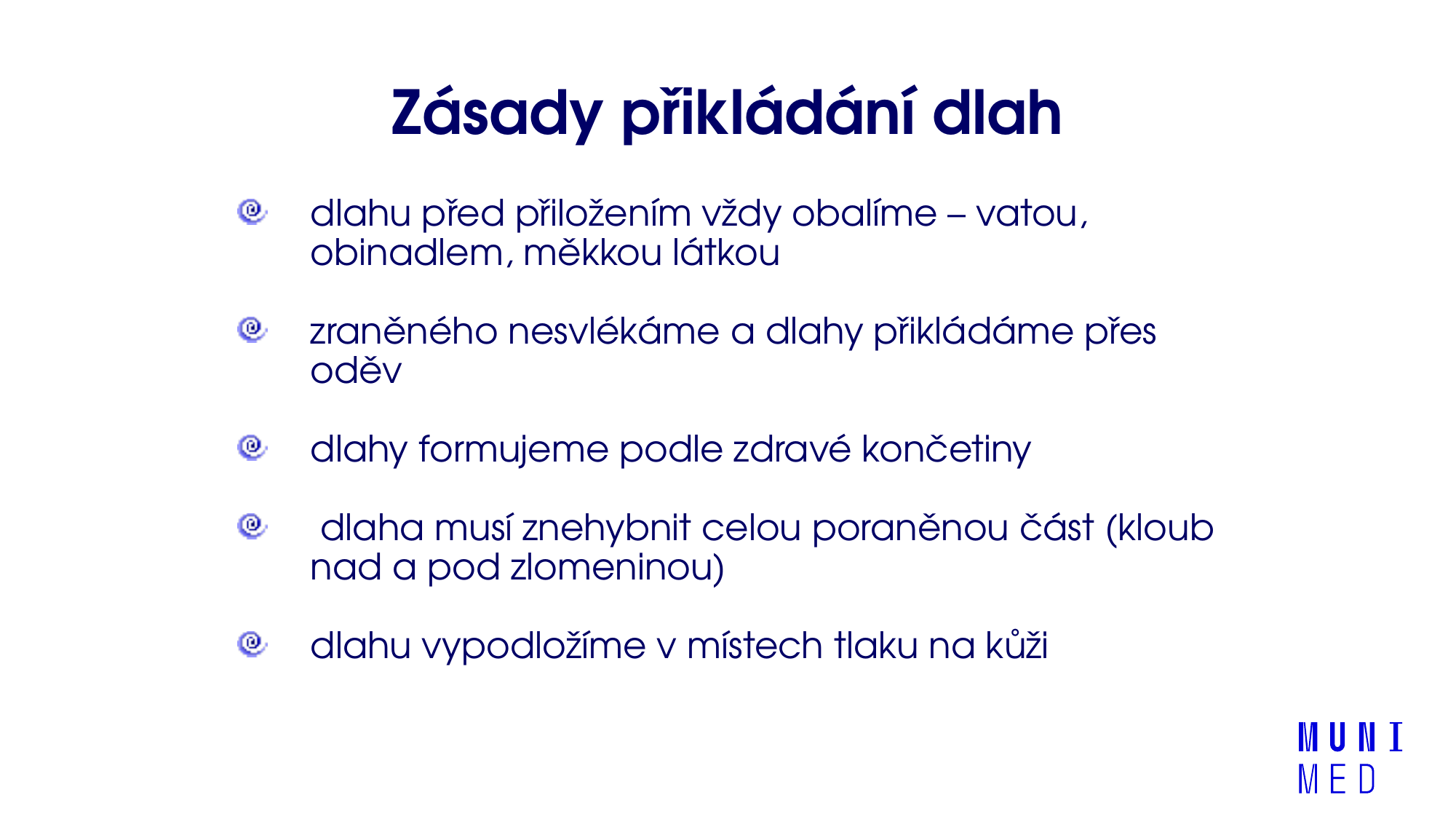

# Zásady přikládání dlah
dlahu před přiložením vždy obalíme – vatou, obinadlem, měkkou látkou

zraněného nesvlékáme a dlahy přikládáme přes oděv

dlahy formujeme podle zdravé končetiny

 dlaha musí znehybnit celou poraněnou část (kloub nad a pod zlomeninou)

dlahu vypodložíme v místech tlaku na kůži